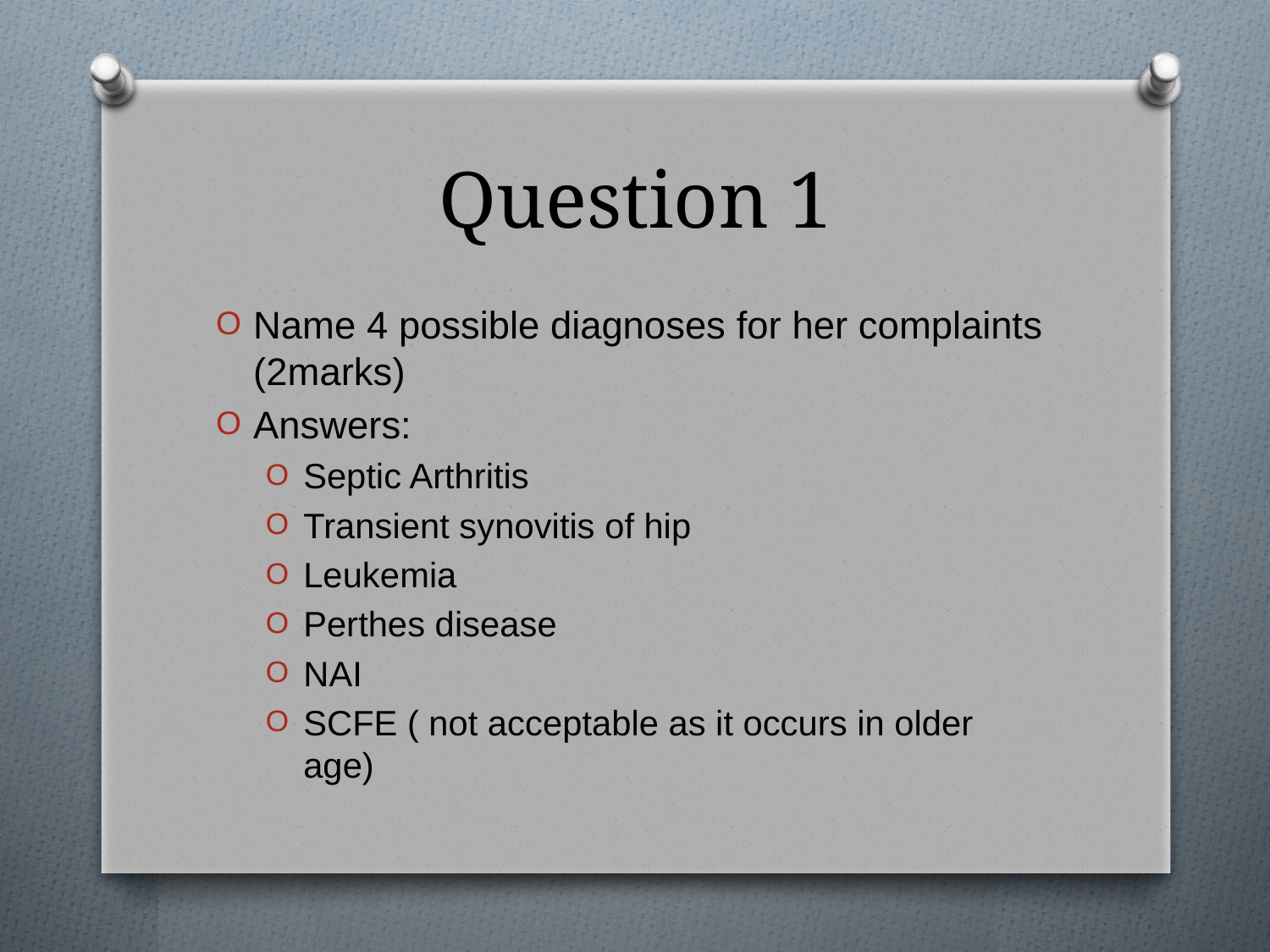

# Question 1
Name 4 possible diagnoses for her complaints (2marks)
Answers:
Septic Arthritis
Transient synovitis of hip
Leukemia
Perthes disease
NAI
SCFE ( not acceptable as it occurs in older age)